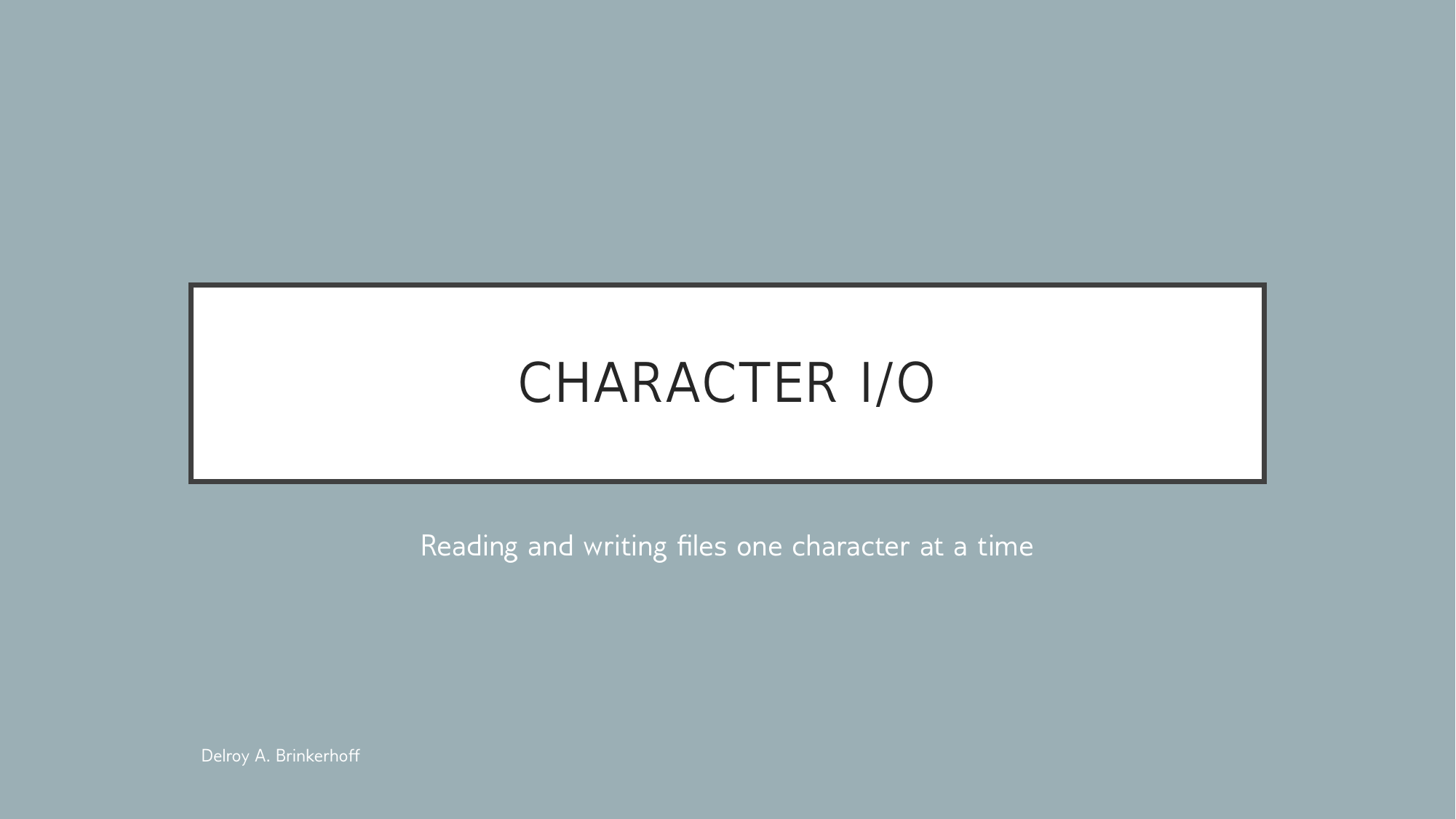

# Character I/O
Reading and writing files one character at a time
Delroy A. Brinkerhoff